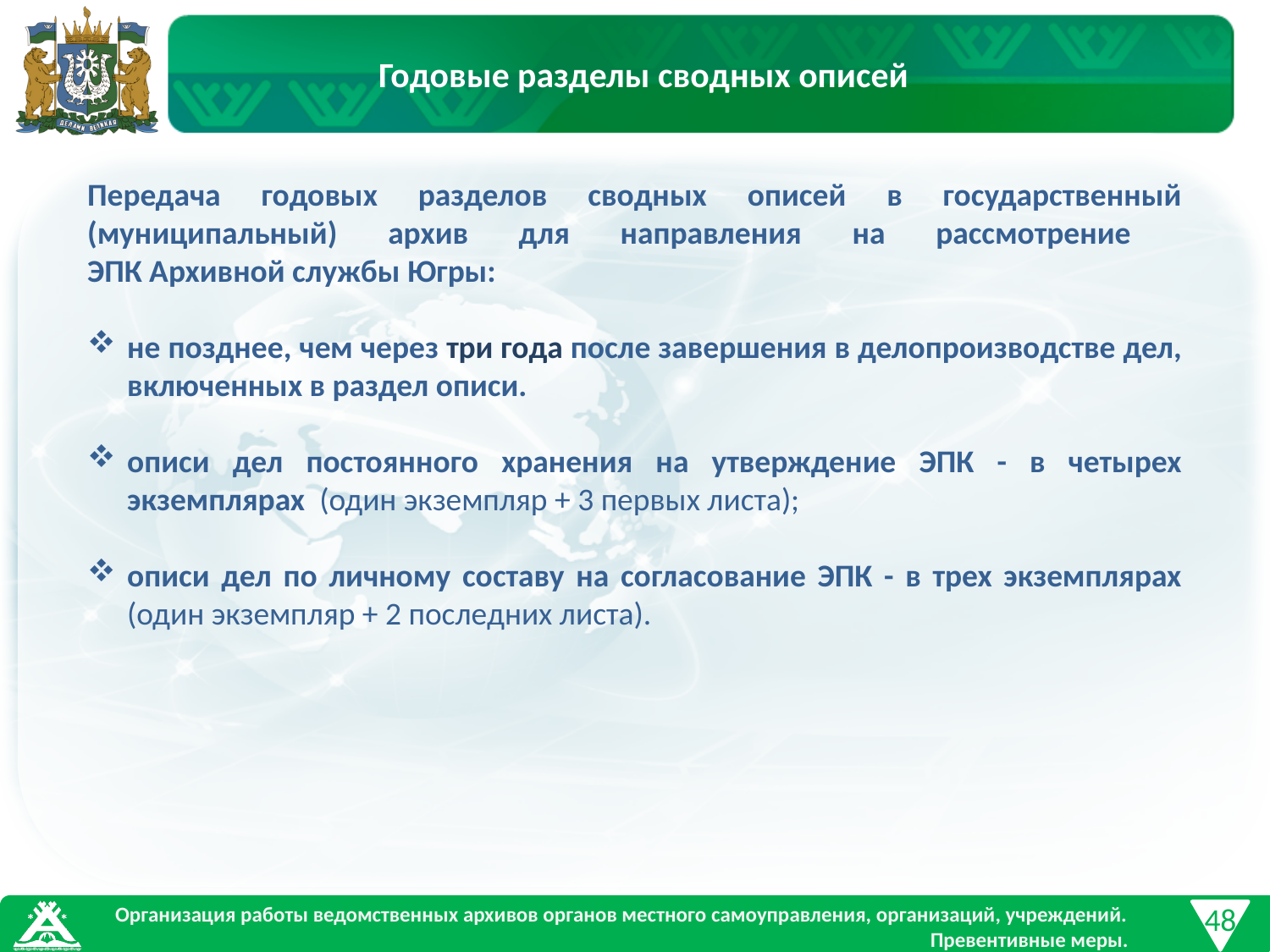

Годовые разделы сводных описей
Передача годовых разделов сводных описей в государственный (муниципальный) архив для направления на рассмотрение
ЭПК Архивной службы Югры:

не позднее, чем через три года после завершения в делопроизводстве дел, включенных в раздел описи.

описи дел постоянного хранения на утверждение ЭПК - в четырех экземплярах  (один экземпляр + 3 первых листа);

описи дел по личному составу на согласование ЭПК - в трех экземплярах (один экземпляр + 2 последних листа).